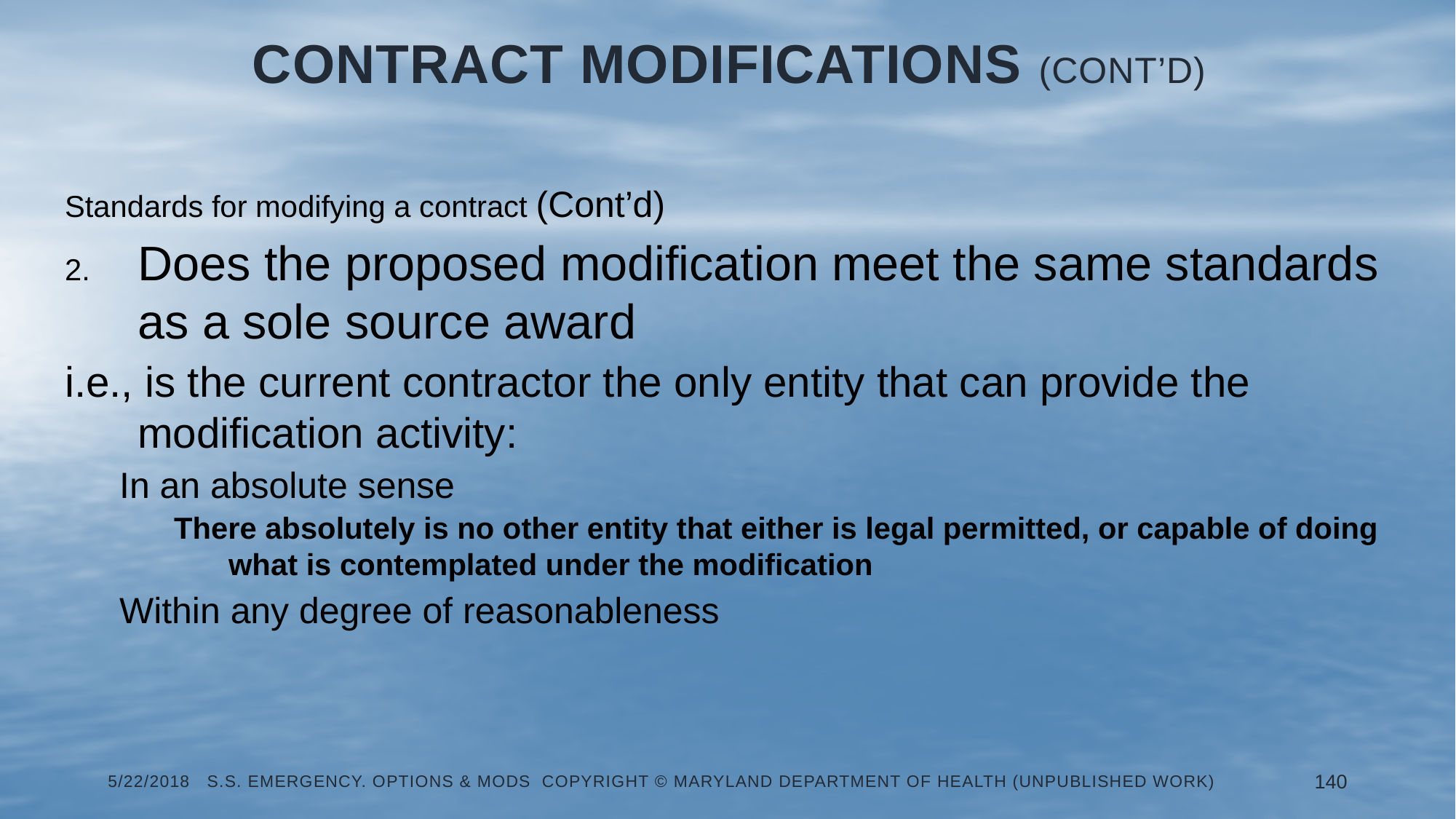

# Contract Modifications (Cont’d)
Standards for modifying a contract (Cont’d)
2.	Does the proposed modification meet the same standards as a sole source award
i.e., is the current contractor the only entity that can provide the modification activity:
In an absolute sense
There absolutely is no other entity that either is legal permitted, or capable of doing what is contemplated under the modification
Within any degree of reasonableness
5/22/2018   S.S. Emergency. Options & Mods  Copyright © Maryland Department of Health (Unpublished Work)
140